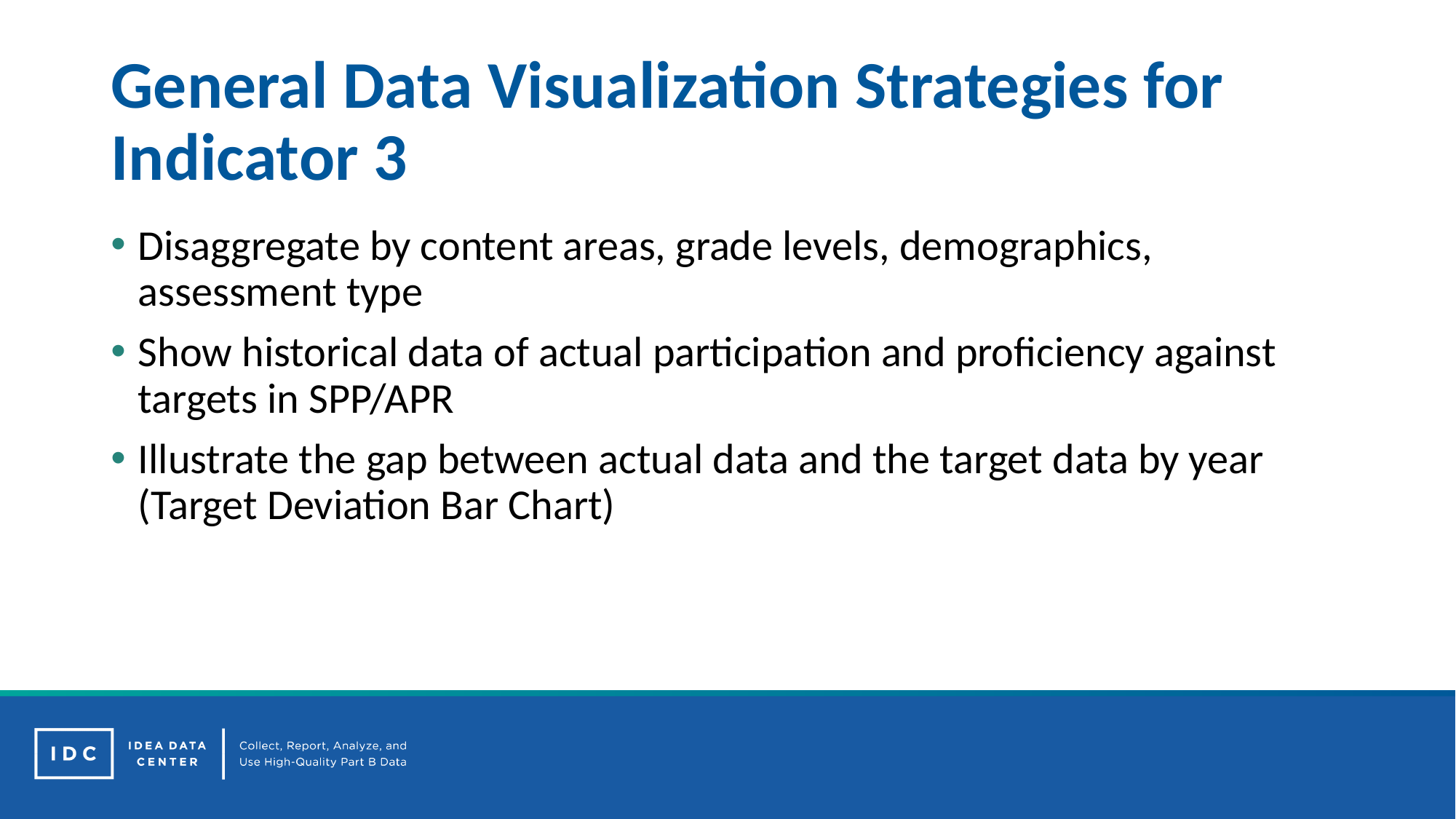

# General Data Visualization Strategies for Indicator 3
Disaggregate by content areas, grade levels, demographics, assessment type
Show historical data of actual participation and proficiency against  targets in SPP/APR
Illustrate the gap between actual data and the target data by year (Target Deviation Bar Chart)

19